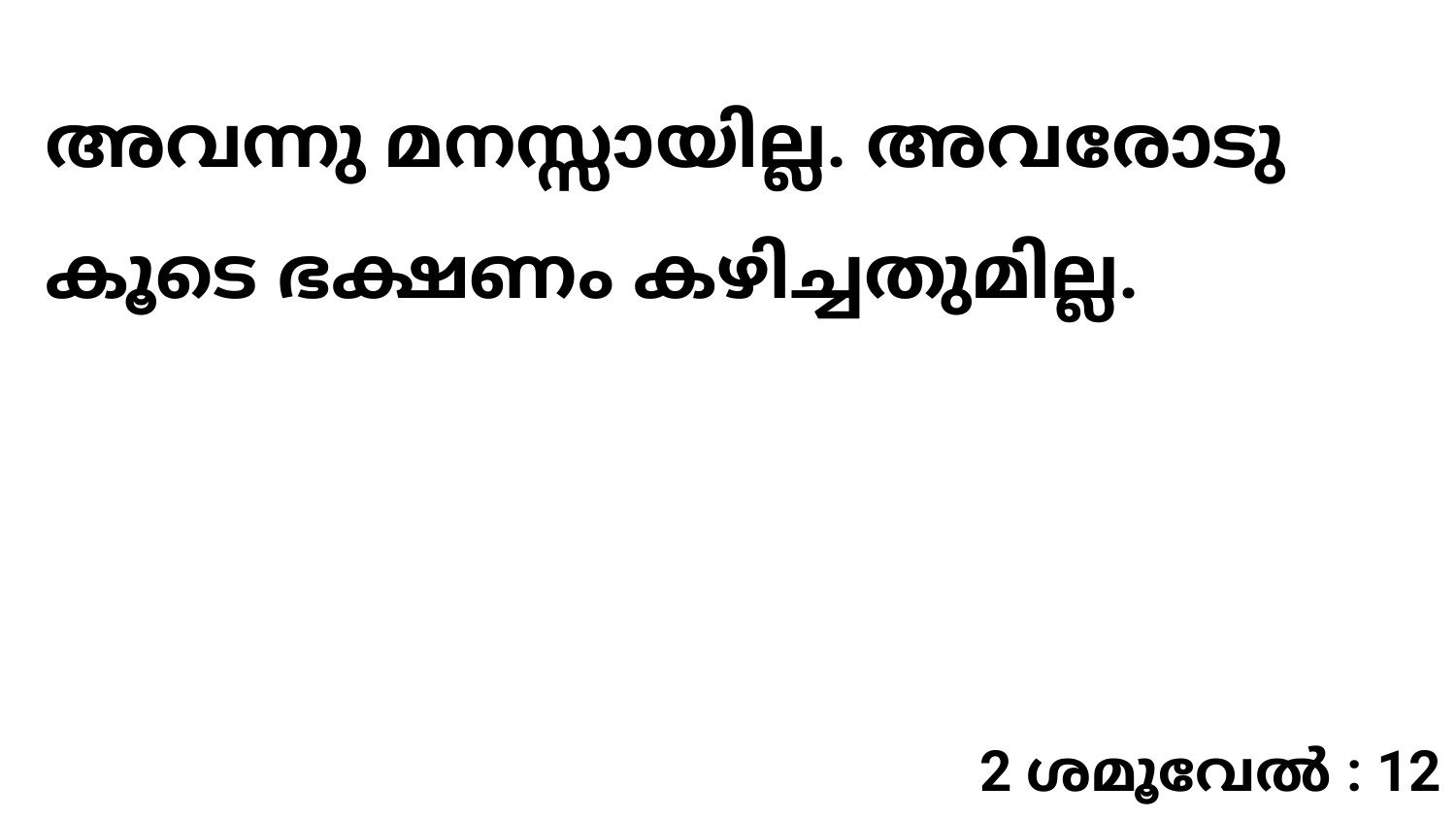

അവന്നു മനസ്സായില്ല. അവരോടു കൂടെ ഭക്ഷണം കഴിച്ചതുമില്ല.
2 ശമൂവേൽ : 12